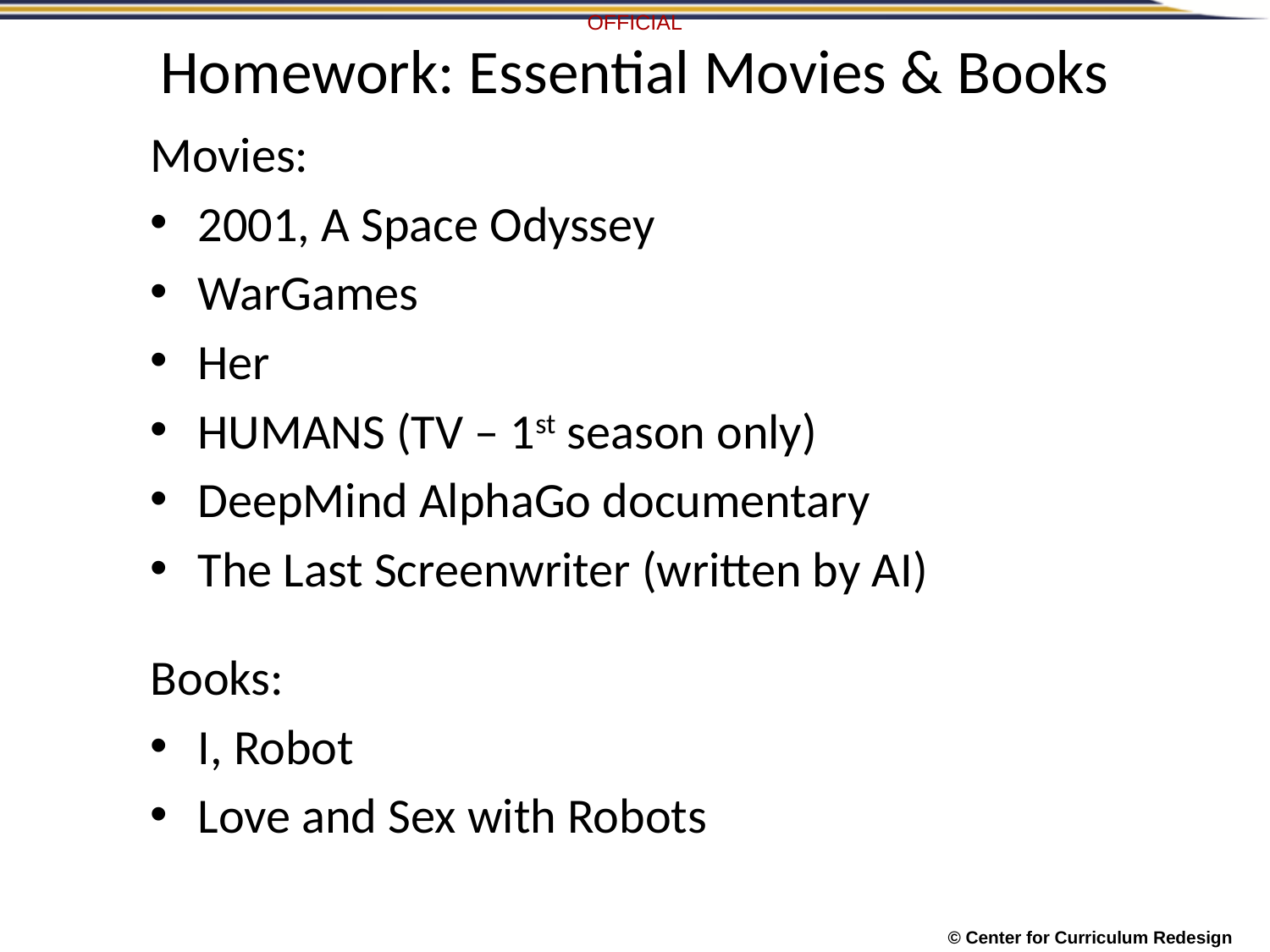

# Homework: Essential Movies & Books
Movies:
2001, A Space Odyssey
WarGames
Her
HUMANS (TV – 1st season only)
DeepMind AlphaGo documentary
The Last Screenwriter (written by AI)

Books:
I, Robot
Love and Sex with Robots